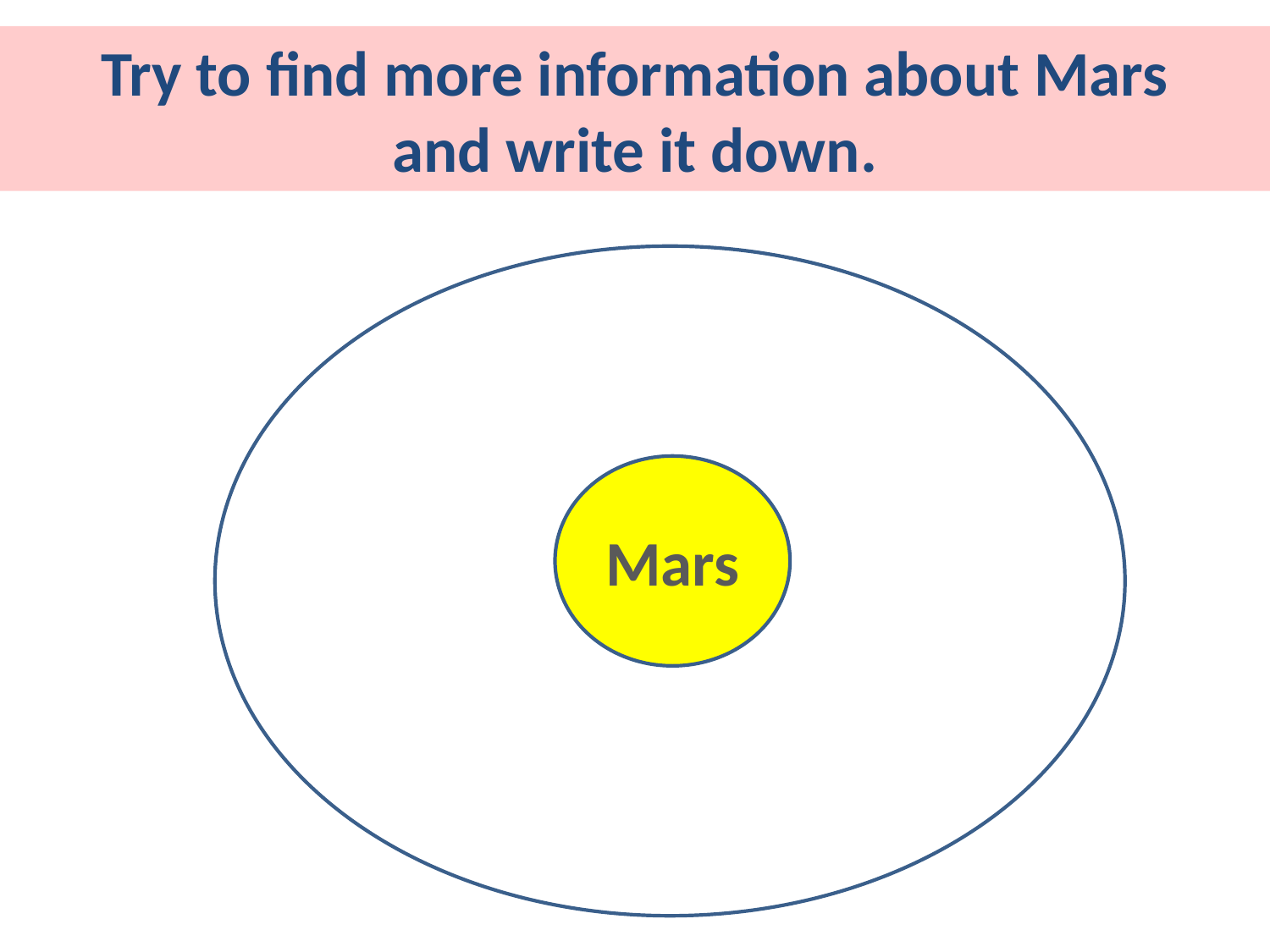

Try to find more information about Mars
and write it down.

Mars